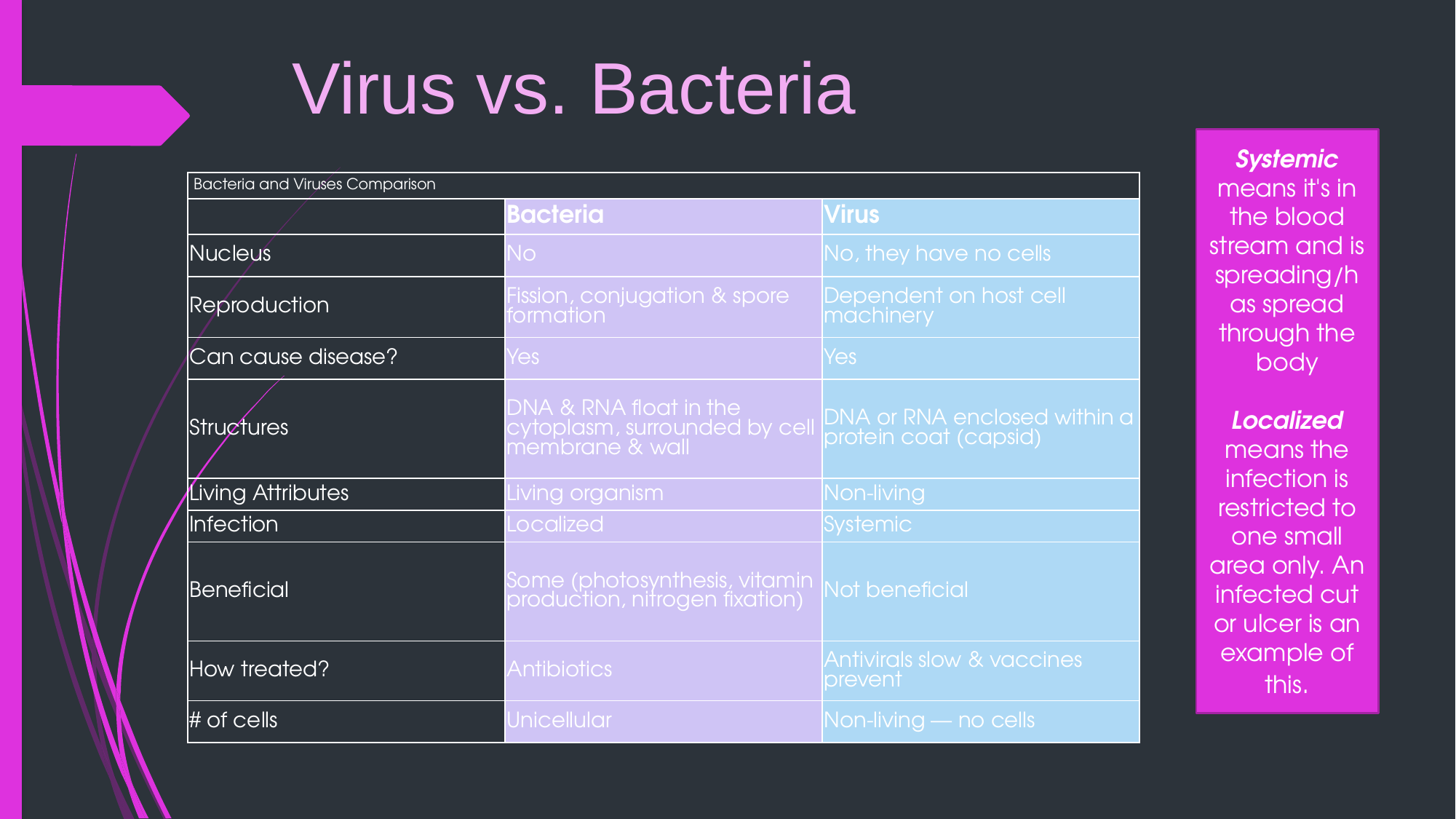

# Virus vs. Bacteria
Systemic means it's in the blood stream and is spreading/has spread through the body

Localized means the infection is restricted to one small area only. An infected cut or ulcer is an example of this.
| Bacteria and Viruses Comparison |  |  |
| --- | --- | --- |
|  | Bacteria | Virus |
| Nucleus | No | No, they have no cells |
| Reproduction | Fission, conjugation & spore formation | Dependent on host cell machinery |
| Can cause disease? | Yes | Yes |
| Structures | DNA & RNA float in the cytoplasm, surrounded by cell membrane & wall | DNA or RNA enclosed within a protein coat (capsid) |
| Living Attributes | Living organism | Non-living |
| Infection | Localized | Systemic |
| Beneficial | Some (photosynthesis, vitamin production, nitrogen fixation) | Not beneficial |
| How treated? | Antibiotics | Antivirals slow & vaccines prevent |
| # of cells | Unicellular | Non-living — no cells |